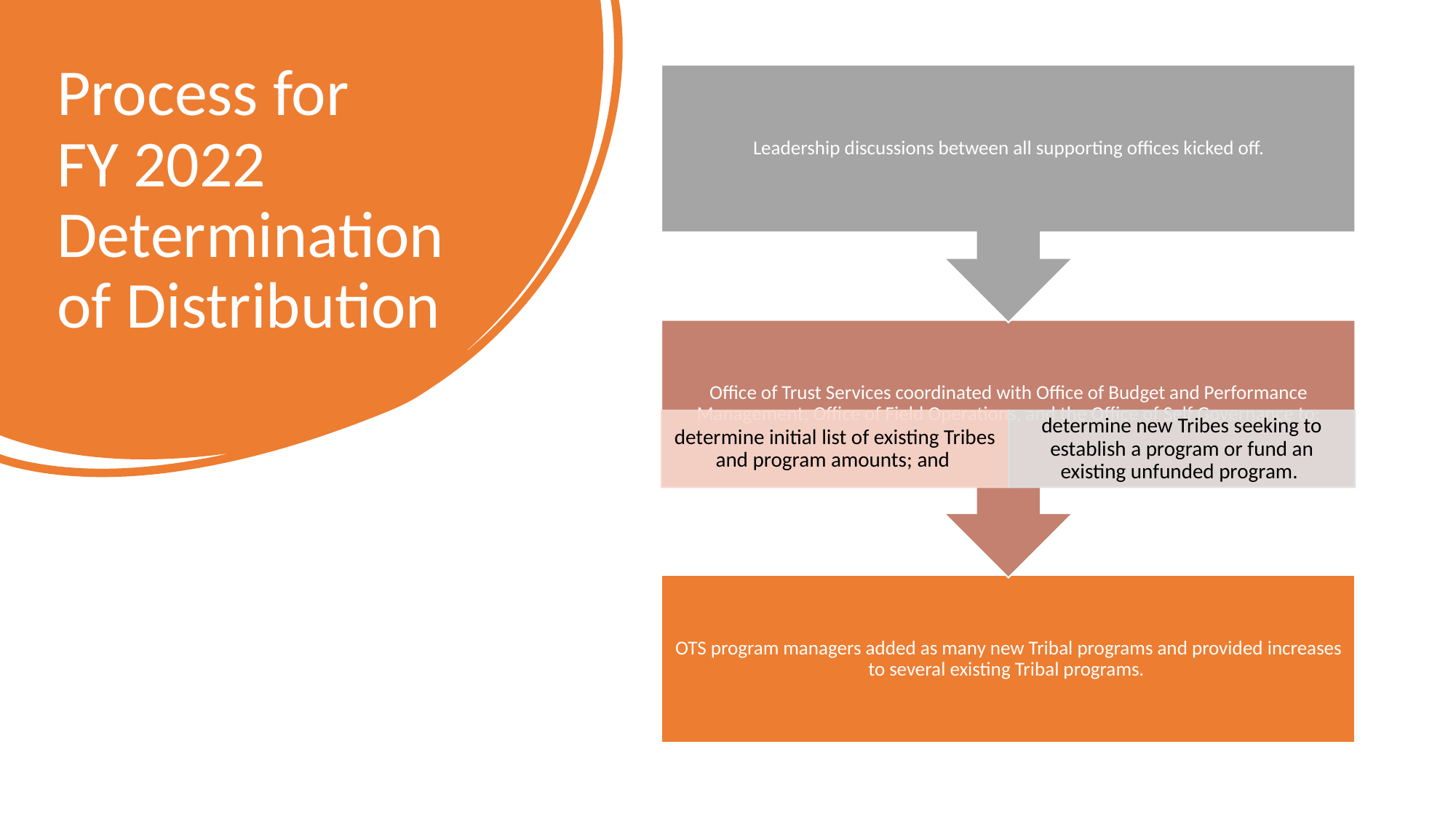

# Process for FY 2022 Determination of Distribution
OTS program managers added as many new Tribal programs and provided increases to several existing Tribal programs.
Office of Trust Services coordinated with Office of Budget and Performance Management, Office of Field Operations, and the Office of Self Governance to:
determine initial list of existing Tribes and program amounts; and
determine new Tribes seeking to establish a program or fund an existing unfunded program.
Leadership discussions between all supporting offices kicked off.